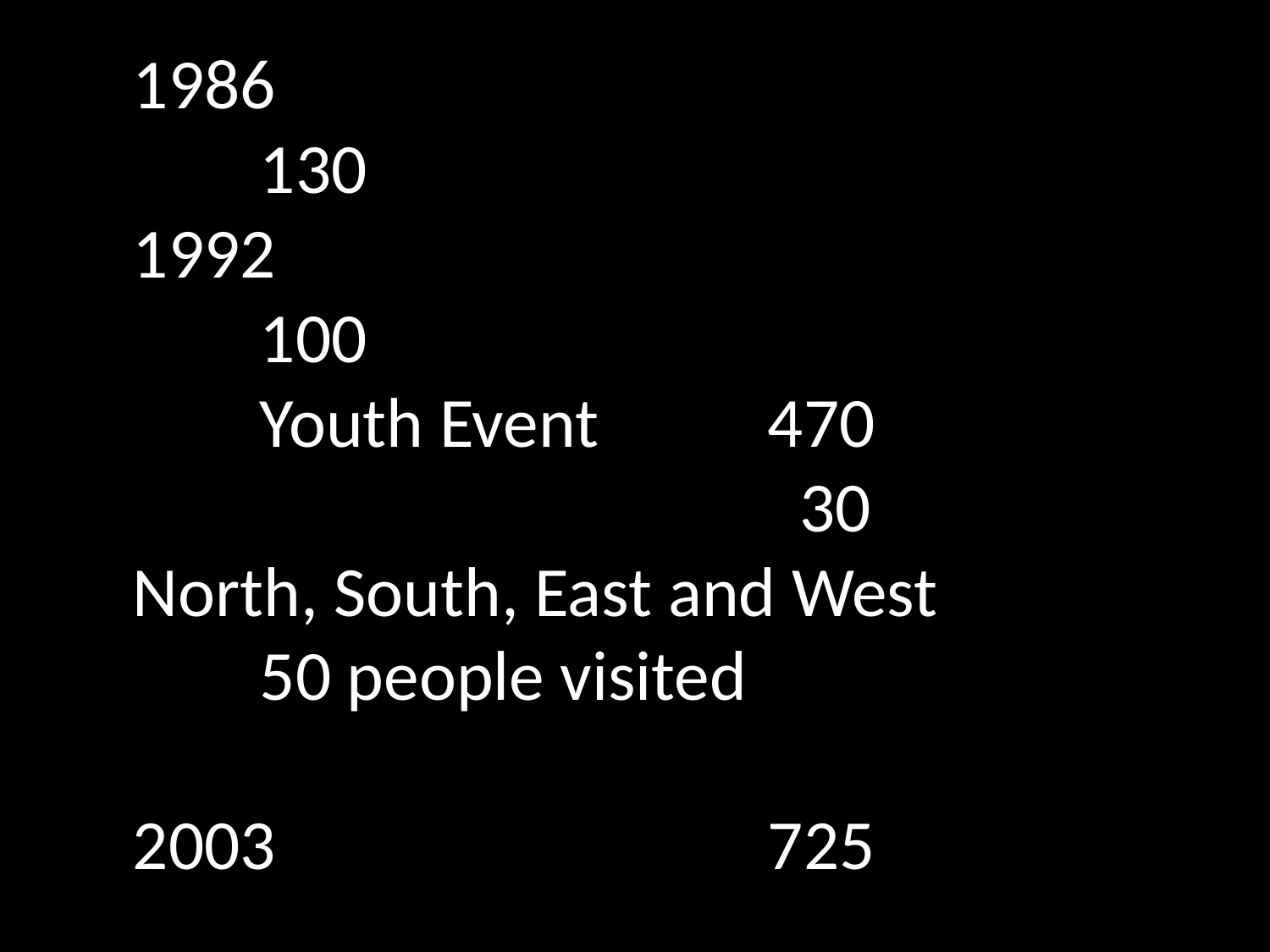

1986
	130
1992
	100
	Youth Event 		470
					  30
North, South, East and West
	50 people visited

2003				725